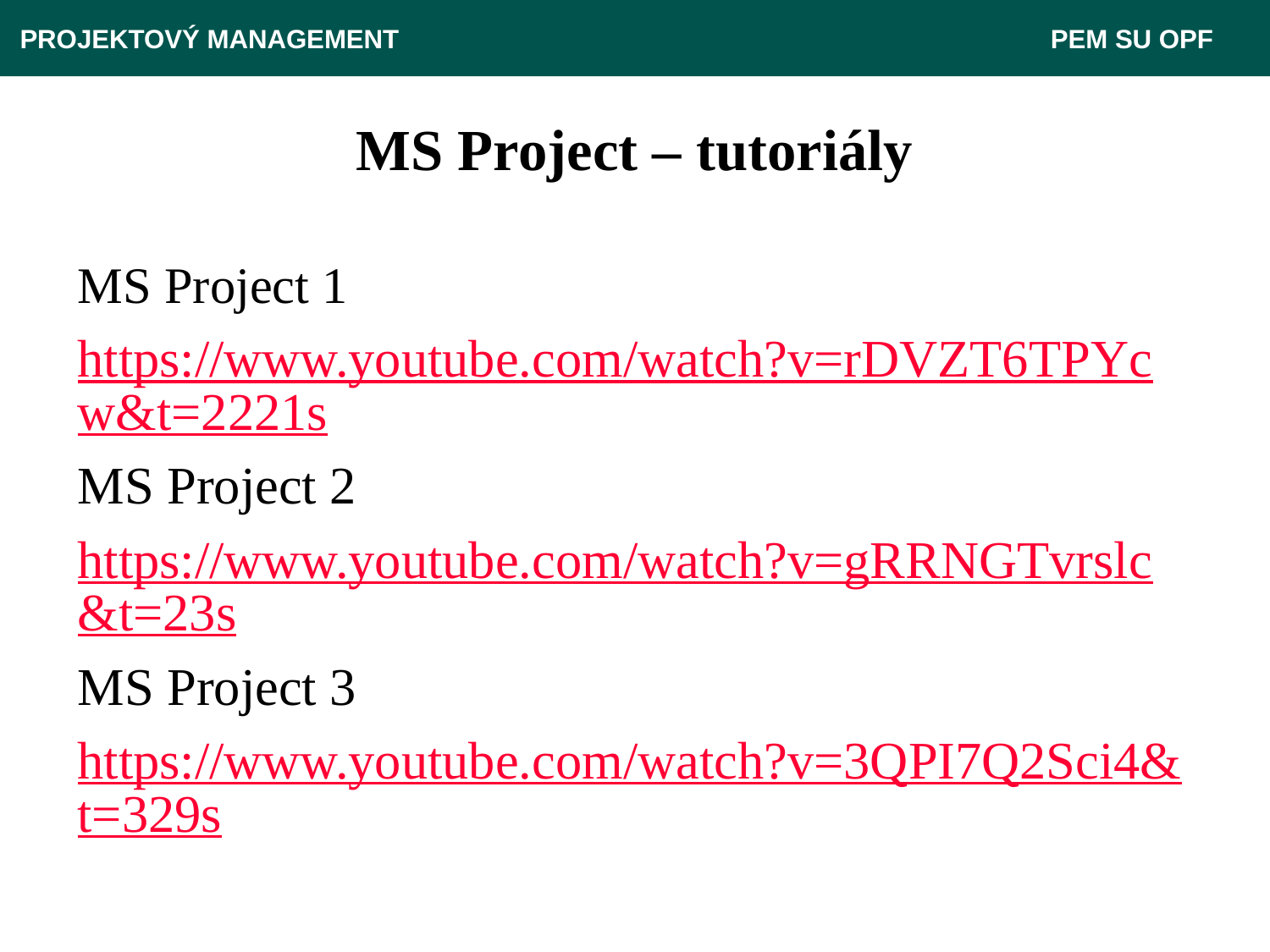

PROJEKTOVÝ MANAGEMENT 					   PEM SU OPF
# MS Project – tutoriály
MS Project 1
https://www.youtube.com/watch?v=rDVZT6TPYcw&t=2221s
MS Project 2
https://www.youtube.com/watch?v=gRRNGTvrslc&t=23s
MS Project 3
https://www.youtube.com/watch?v=3QPI7Q2Sci4&t=329s